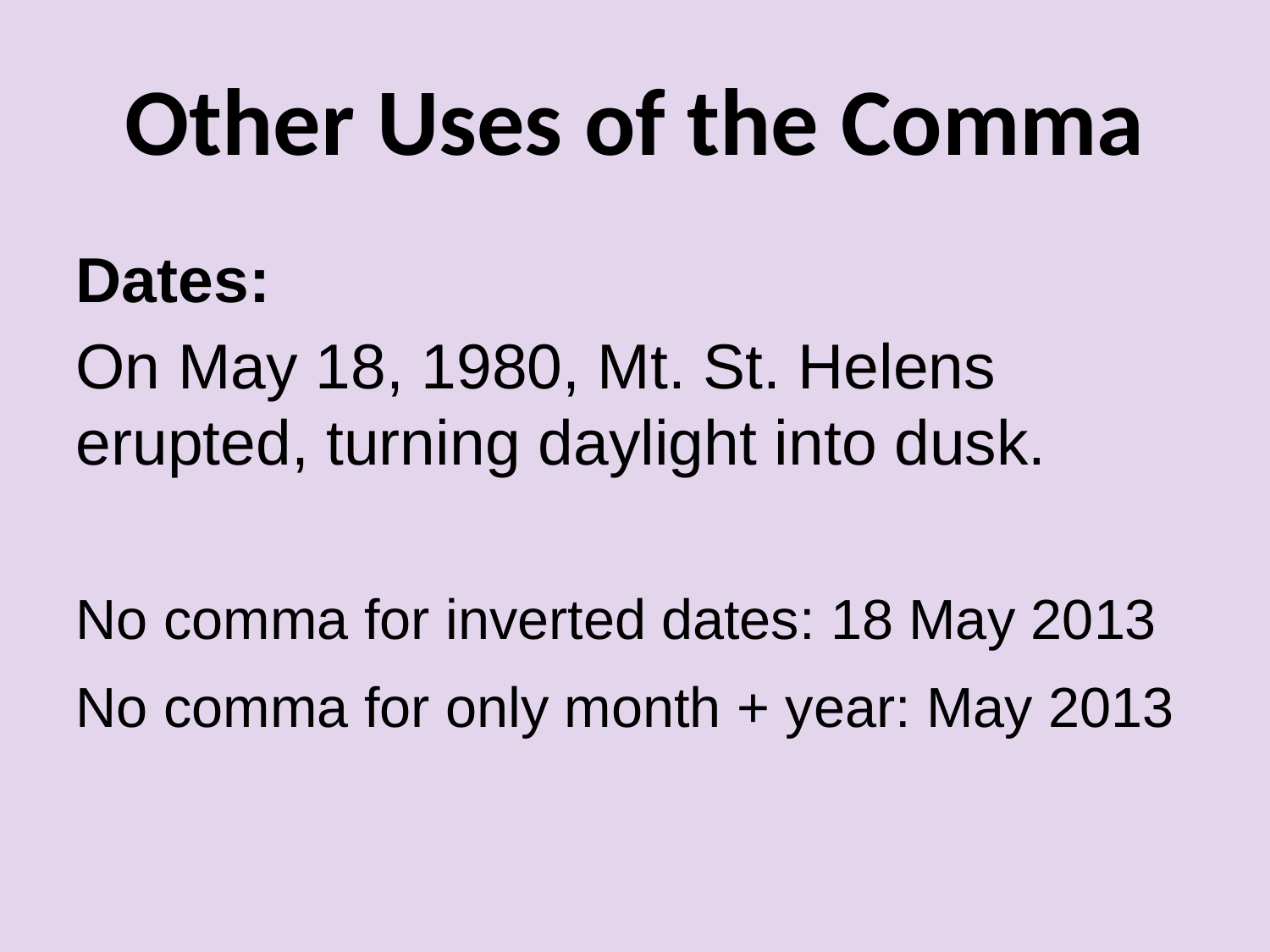

# Other Uses of the Comma
Dates:
On May 18, 1980, Mt. St. Helens erupted, turning daylight into dusk.

No comma for inverted dates: 18 May 2013
No comma for only month + year: May 2013